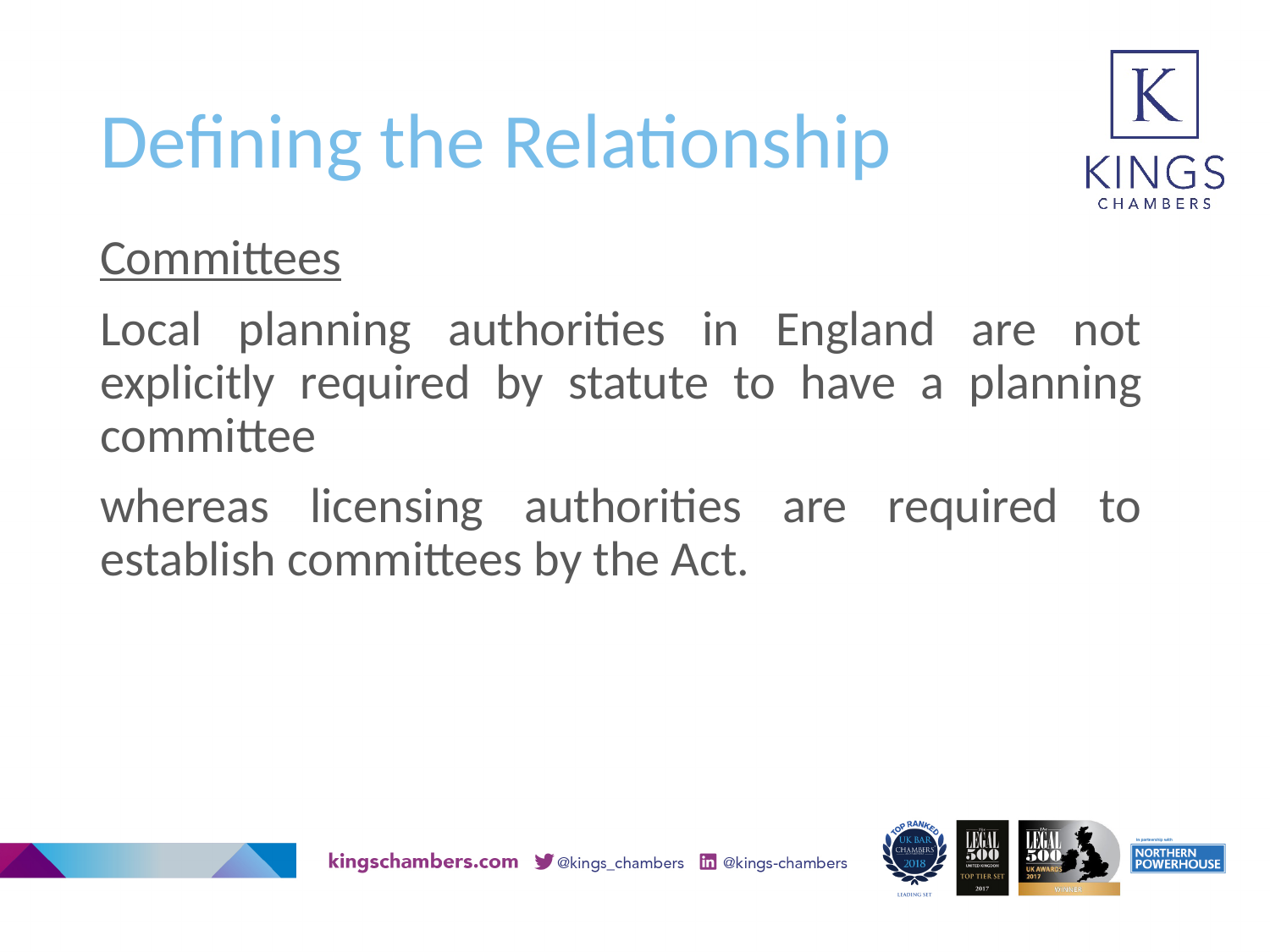

# Defining the Relationship
Committees
Local planning authorities in England are not explicitly required by statute to have a planning committee
whereas licensing authorities are required to establish committees by the Act.